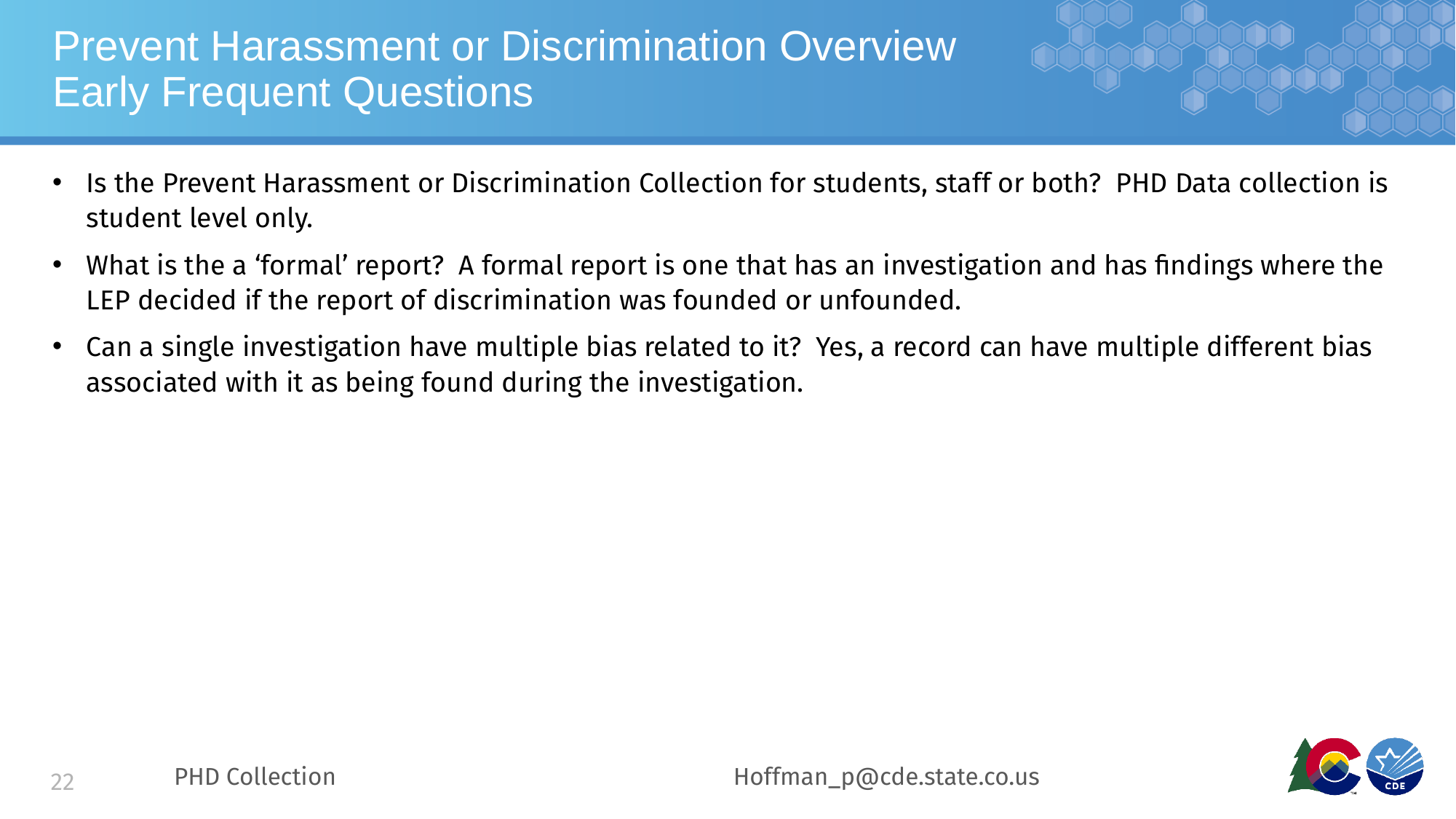

# Prevent Harassment or Discrimination Overview Early Frequent Questions
Is the Prevent Harassment or Discrimination Collection for students, staff or both?  PHD Data collection is student level only.
What is the a ‘formal’ report?  A formal report is one that has an investigation and has findings where the LEP decided if the report of discrimination was founded or unfounded.
Can a single investigation have multiple bias related to it?  Yes, a record can have multiple different bias associated with it as being found during the investigation.

PHD Collection
Hoffman_p@cde.state.co.us
22